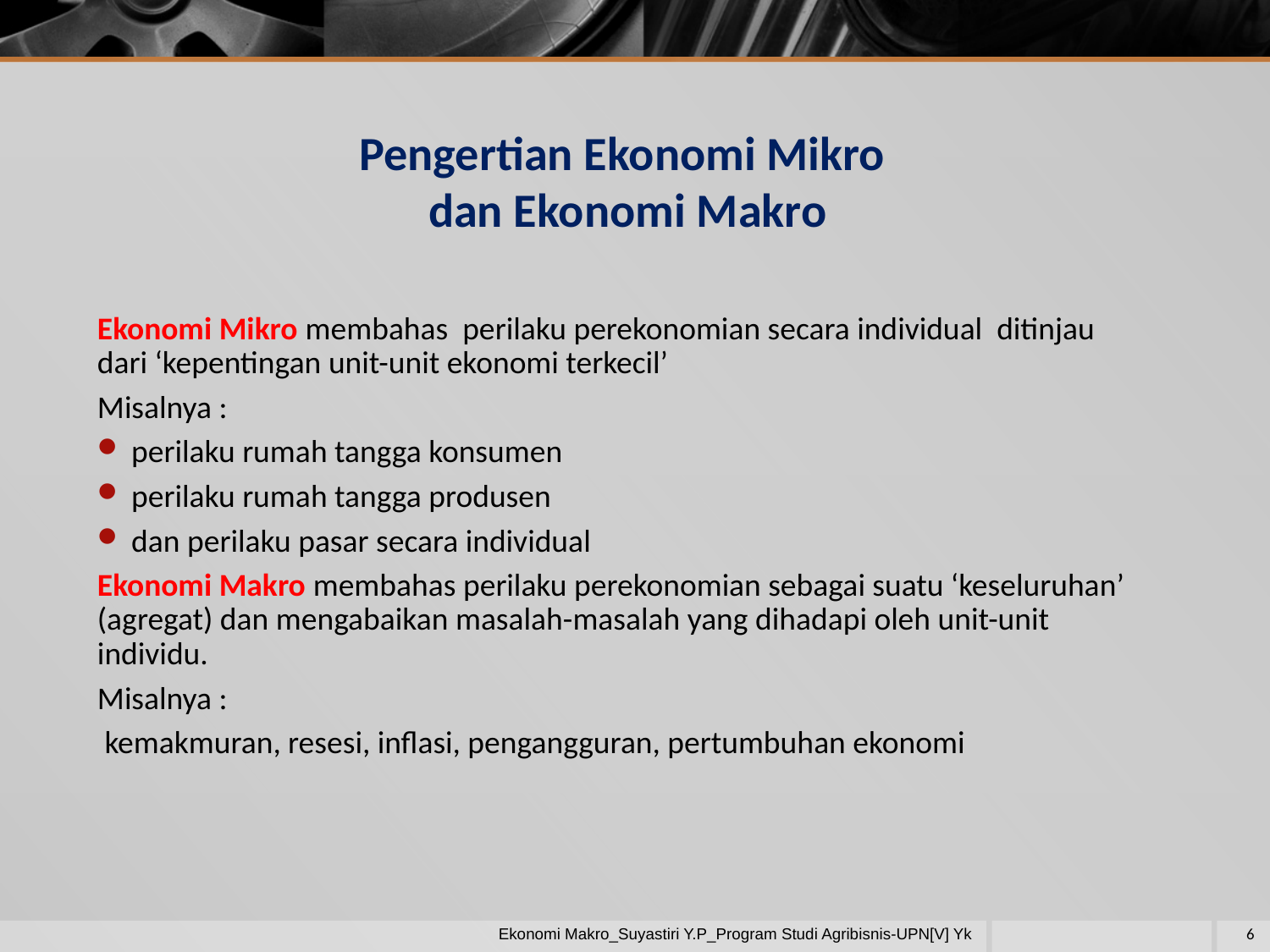

# Pengertian Ekonomi Mikro dan Ekonomi Makro
Ekonomi Mikro membahas  perilaku perekonomian secara individual  ditinjau dari ‘kepentingan unit-unit ekonomi terkecil’
Misalnya :
 perilaku rumah tangga konsumen
 perilaku rumah tangga produsen
 dan perilaku pasar secara individual
Ekonomi Makro membahas perilaku perekonomian sebagai suatu ‘keseluruhan’ (agregat) dan mengabaikan masalah-masalah yang dihadapi oleh unit-unit individu.
Misalnya :
 kemakmuran, resesi, inflasi, pengangguran, pertumbuhan ekonomi
6
Ekonomi Makro_Suyastiri Y.P_Program Studi Agribisnis-UPN[V] Yk